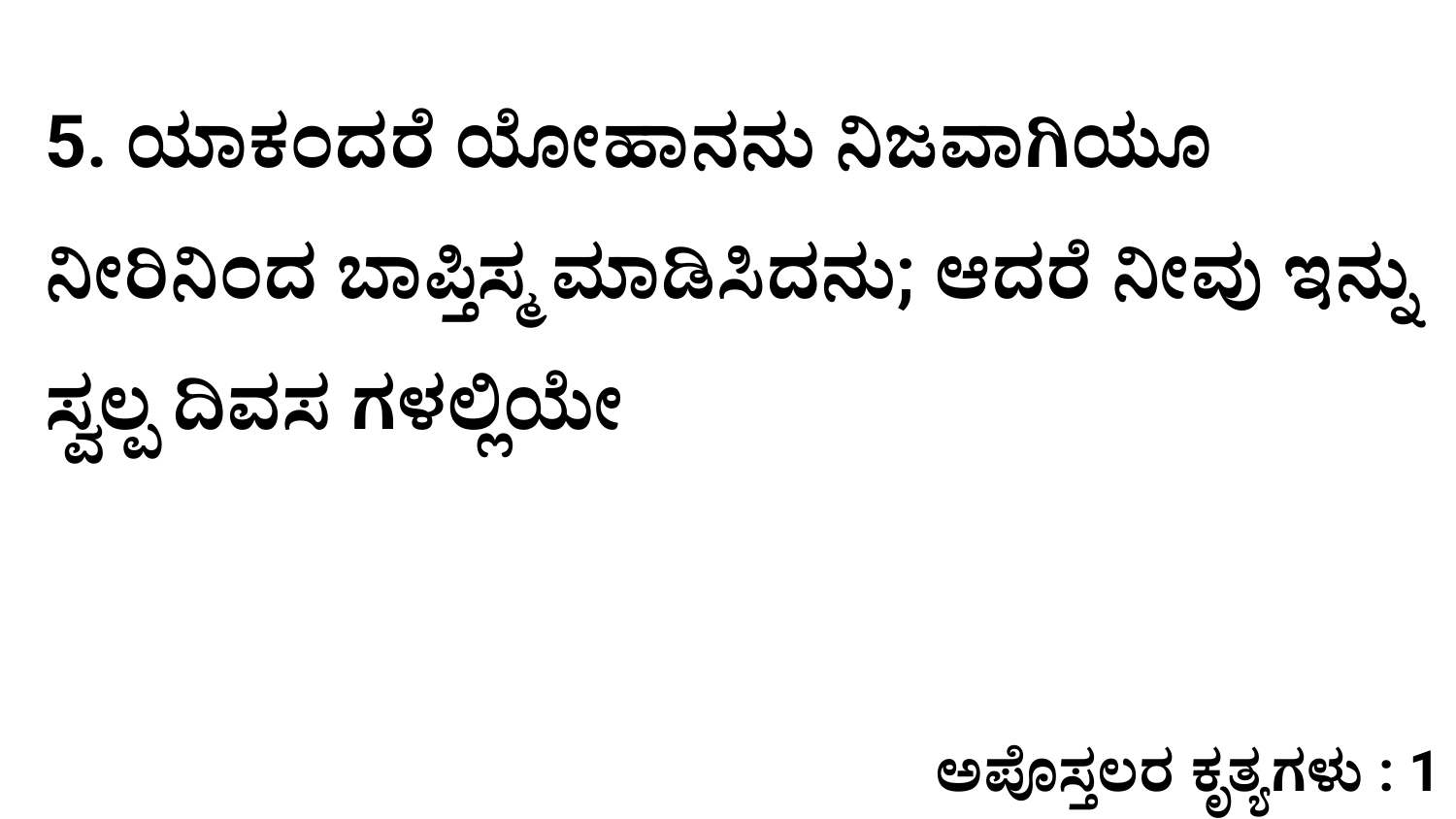

5. ಯಾಕಂದರೆ ಯೋಹಾನನು ನಿಜವಾಗಿಯೂ ನೀರಿನಿಂದ ಬಾಪ್ತಿಸ್ಮ ಮಾಡಿಸಿದನು; ಆದರೆ ನೀವು ಇನ್ನು ಸ್ವಲ್ಪ ದಿವಸ ಗಳಲ್ಲಿಯೇ
ಅಪೊಸ್ತಲರ ಕೃತ್ಯಗಳು : 1